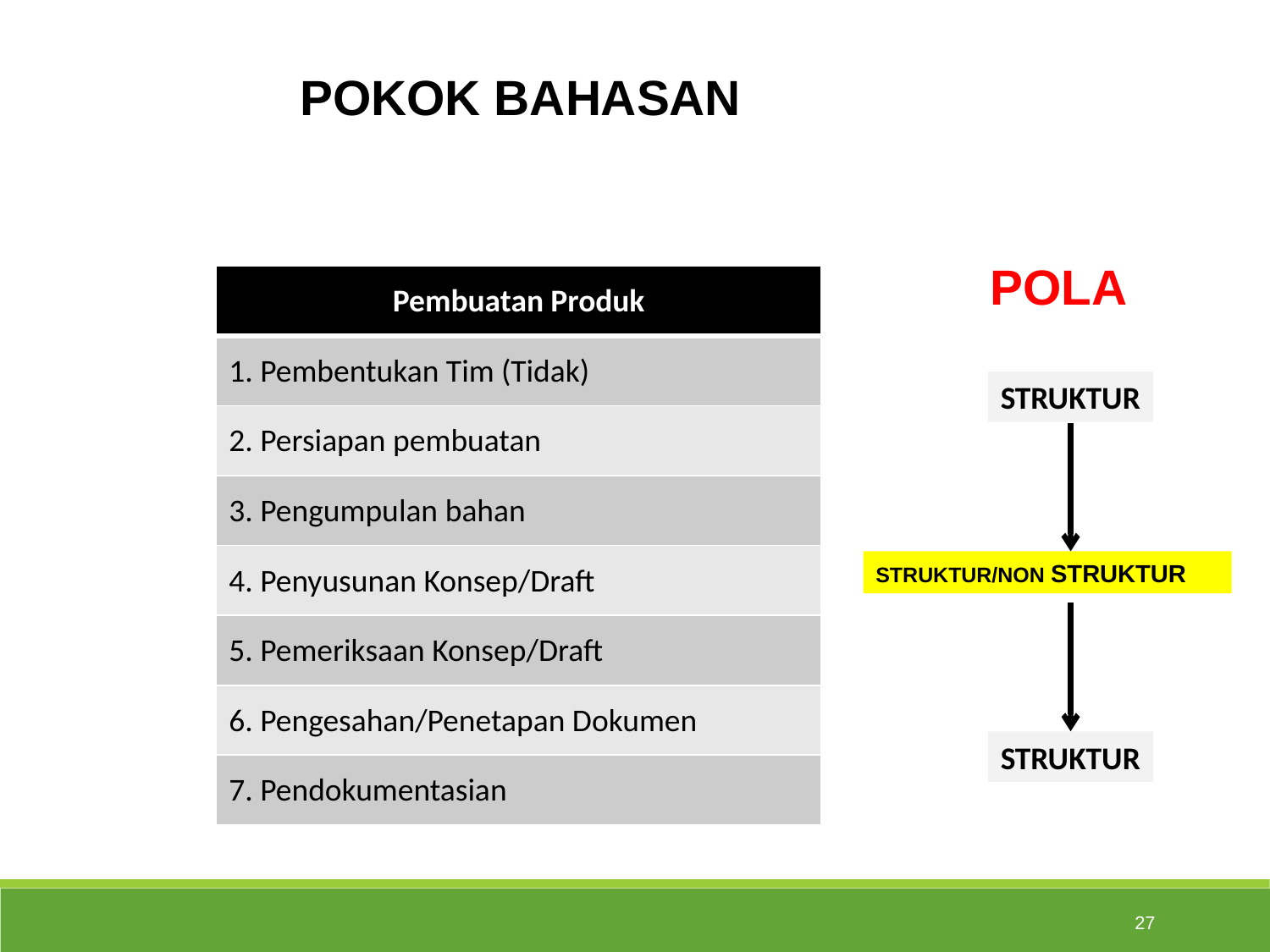

POKOK BAHASAN
POLA
| Pembuatan Produk |
| --- |
| 1. Pembentukan Tim (Tidak) |
| 2. Persiapan pembuatan |
| 3. Pengumpulan bahan |
| 4. Penyusunan Konsep/Draft |
| 5. Pemeriksaan Konsep/Draft |
| 6. Pengesahan/Penetapan Dokumen |
| 7. Pendokumentasian |
STRUKTUR
STRUKTUR/NON STRUKTUR
STRUKTUR
27